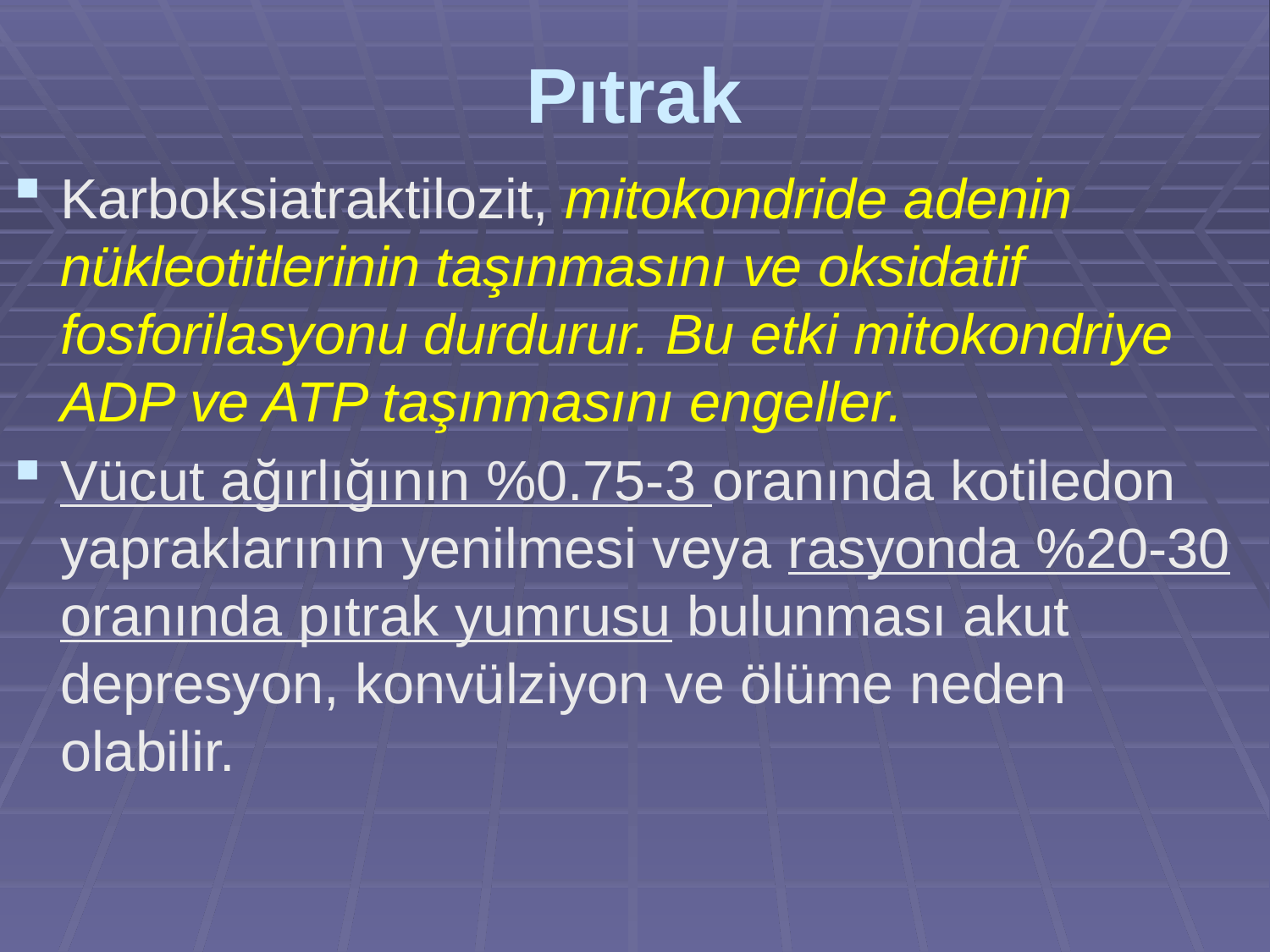

# Pıtrak
Karboksiatraktilozit, mitokondride adenin nükleotitlerinin taşınmasını ve oksidatif fosforilasyonu durdurur. Bu etki mitokondriye ADP ve ATP taşınmasını engeller.
Vücut ağırlığının %0.75-3 oranında kotiledon yapraklarının yenilmesi veya rasyonda %20-30 oranında pıtrak yumrusu bulunması akut depresyon, konvülziyon ve ölüme neden olabilir.